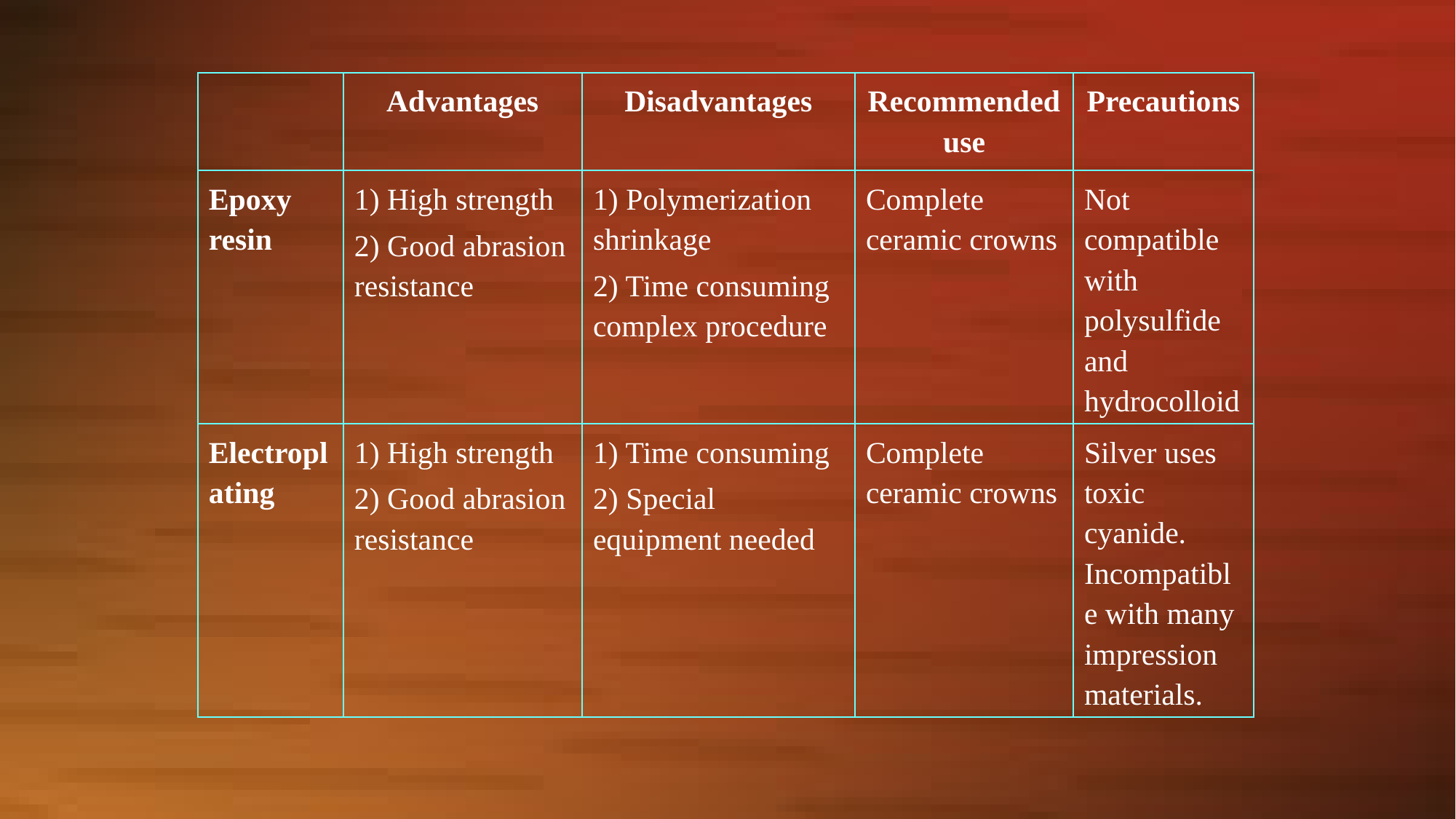

|  | Advantages | Disadvantages | Recommended use | Precautions |
| --- | --- | --- | --- | --- |
| Epoxy resin | 1) High strength 2) Good abrasion resistance | 1) Polymerization shrinkage 2) Time consuming complex procedure | Complete ceramic crowns | Not compatible with polysulfide and hydrocolloid |
| Electroplating | 1) High strength 2) Good abrasion resistance | 1) Time consuming 2) Special equipment needed | Complete ceramic crowns | Silver uses toxic cyanide. Incompatible with many impression materials. |